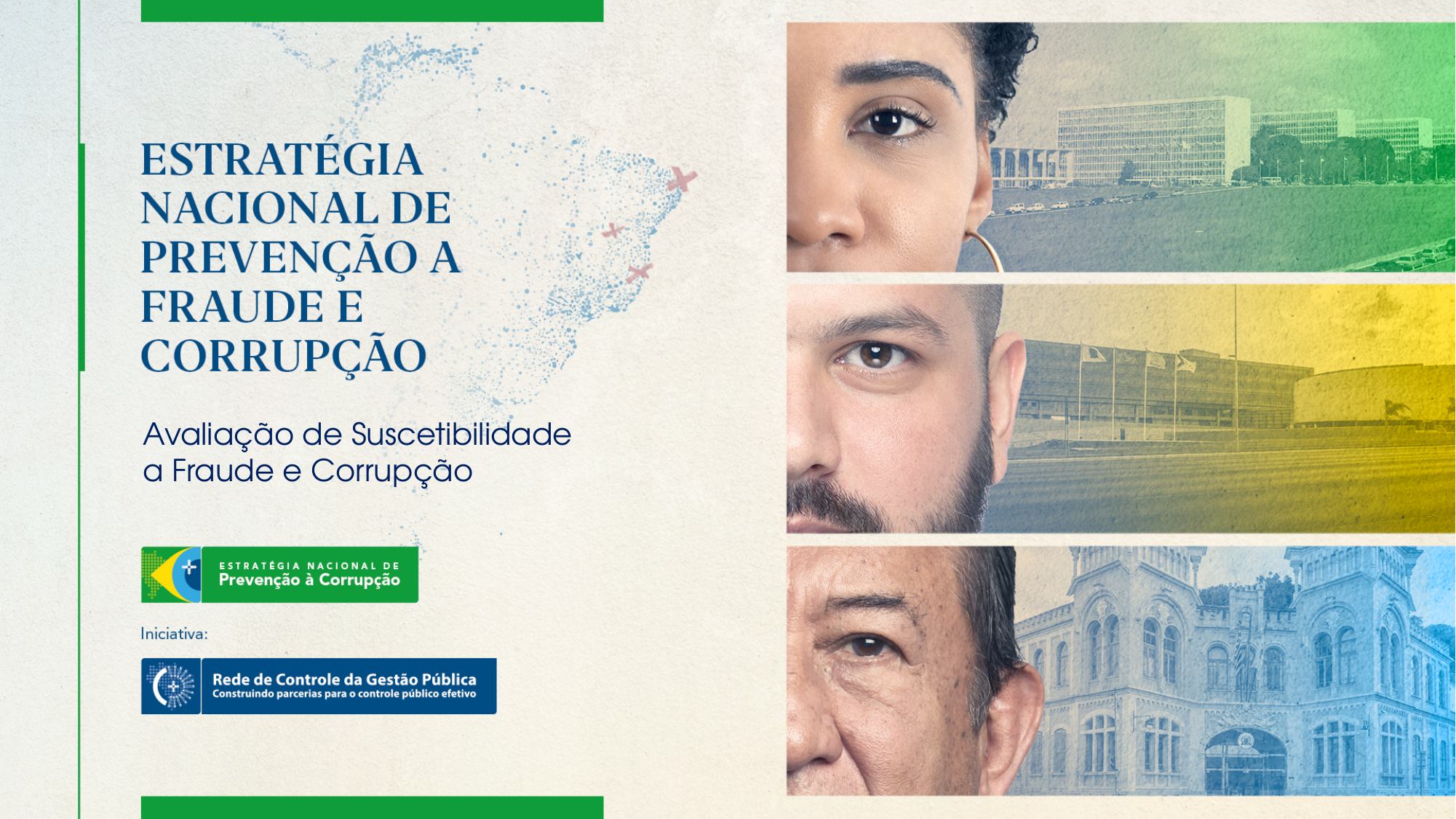

Avaliação de Suscetibilidade
a Fraude e Corrupção